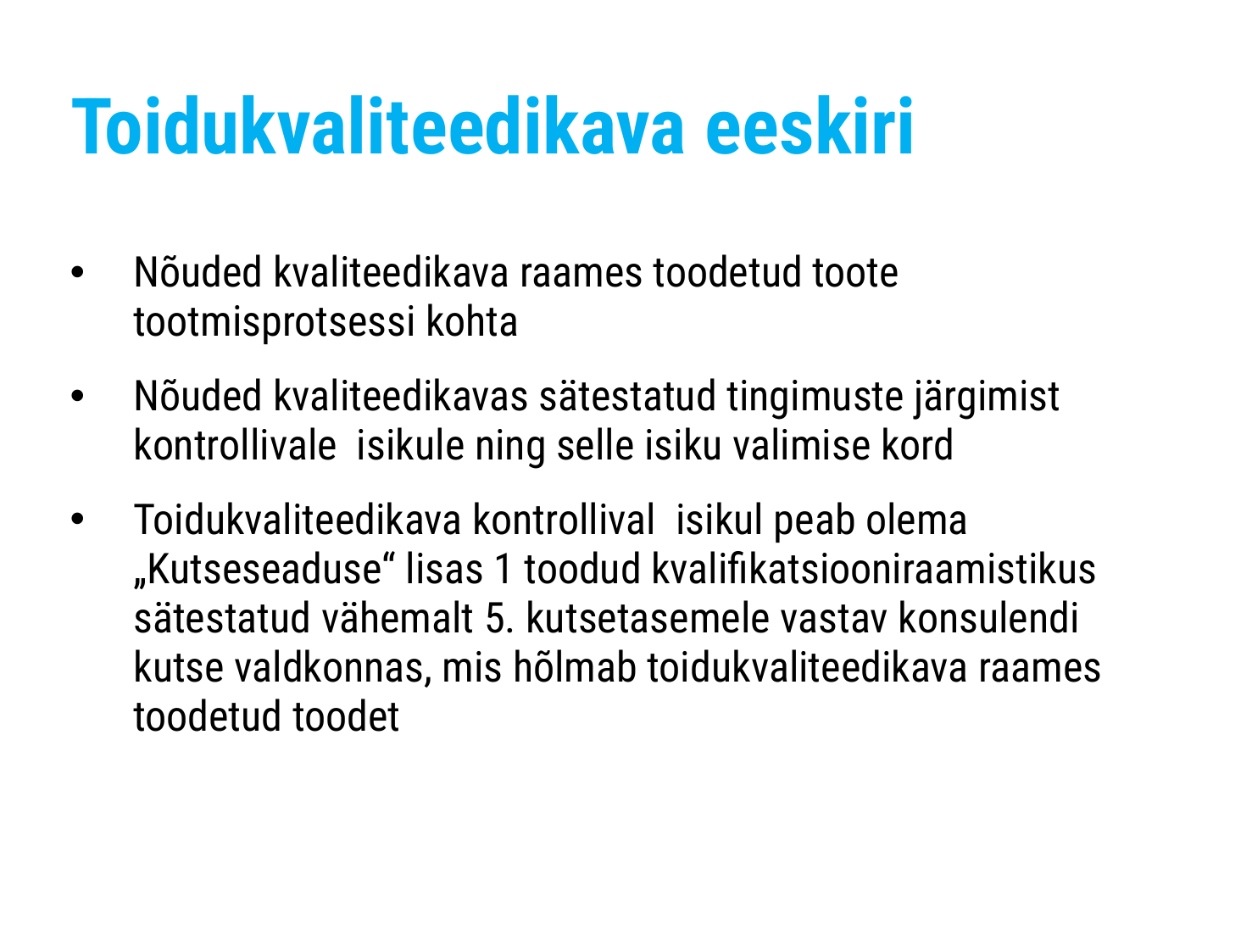

# Toidukvaliteedikava eeskiri
Nõuded kvaliteedikava raames toodetud toote tootmisprotsessi kohta
Nõuded kvaliteedikavas sätestatud tingimuste järgimist kontrollivale  isikule ning selle isiku valimise kord
Toidukvaliteedikava kontrollival  isikul peab olema „Kutseseaduse“ lisas 1 toodud kvalifikatsiooniraamistikus sätestatud vähemalt 5. kutsetasemele vastav konsulendi kutse valdkonnas, mis hõlmab toidukvaliteedikava raames toodetud toodet